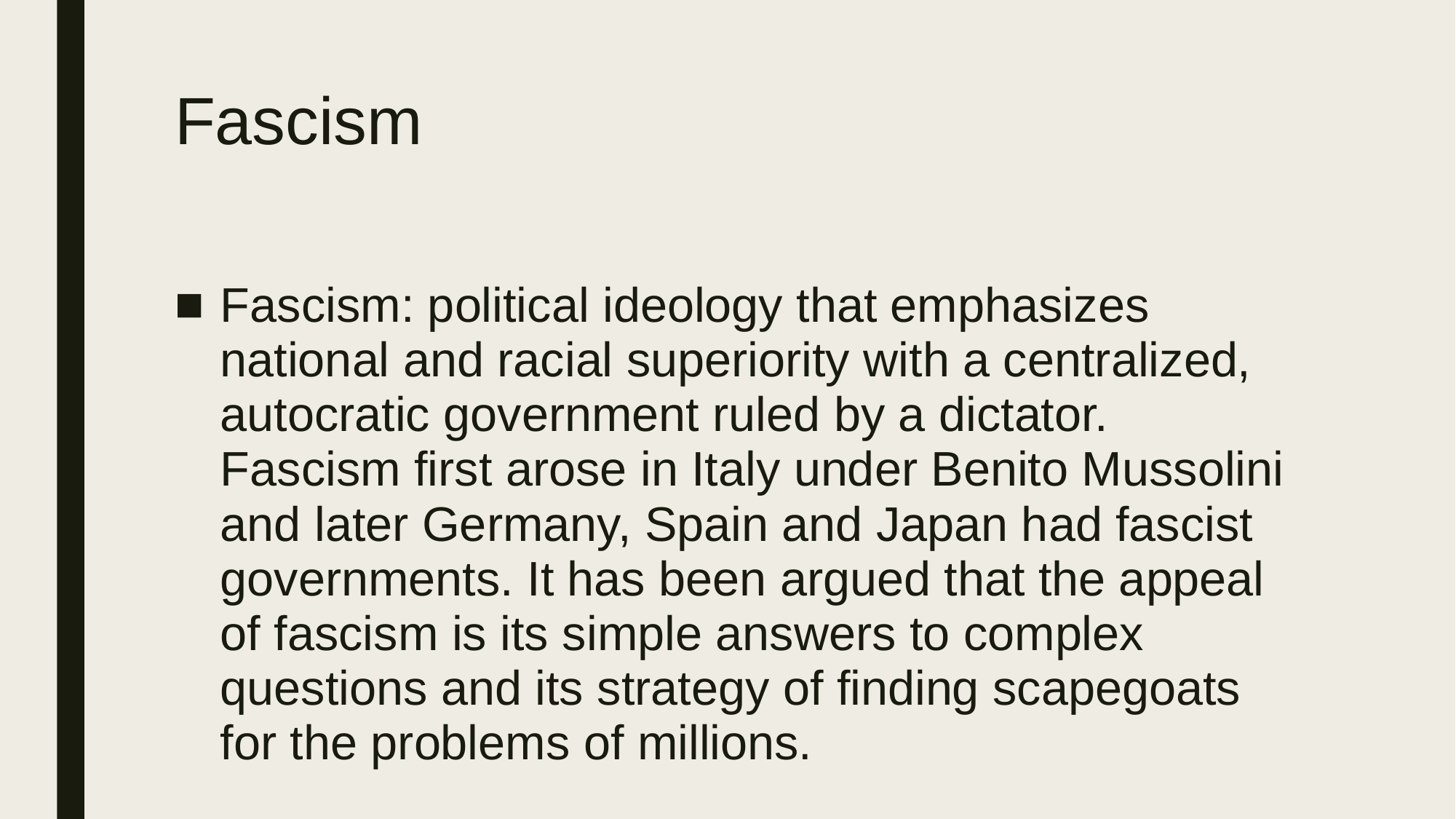

# Fascism
Fascism: political ideology that emphasizes national and racial superiority with a centralized, autocratic government ruled by a dictator. Fascism first arose in Italy under Benito Mussolini and later Germany, Spain and Japan had fascist governments. It has been argued that the appeal of fascism is its simple answers to complex questions and its strategy of finding scapegoats for the problems of millions.